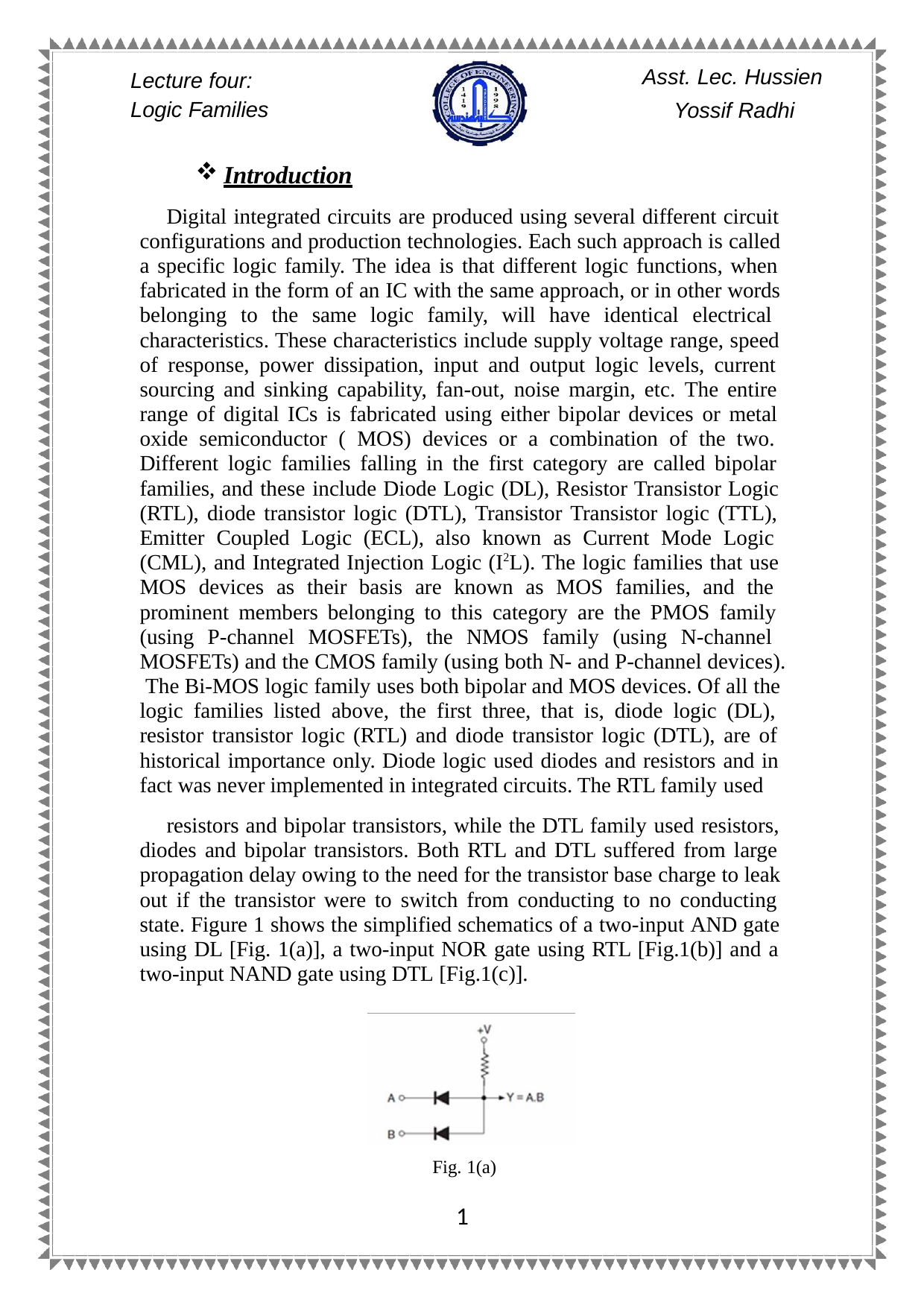

Asst. Lec. Hussien  Yossif Radhi

Lecture four:  Logic Families

Introduction
Digital integrated circuits are produced using several different circuit  configurations and production technologies. Each such approach is called  a specific logic family. The idea is that different logic functions, when  fabricated in the form of an IC with the same approach, or in other words  belonging to the same logic family, will have identical electrical  characteristics. These characteristics include supply voltage range, speed  of response, power dissipation, input and output logic levels, current  sourcing and sinking capability, fan-out, noise margin, etc. The entire  range of digital ICs is fabricated using either bipolar devices or metal  oxide semiconductor ( MOS) devices or a combination of the two.  Different logic families falling in the first category are called bipolar  families, and these include Diode Logic (DL), Resistor Transistor Logic  (RTL), diode transistor logic (DTL), Transistor Transistor logic (TTL),  Emitter Coupled Logic (ECL), also known as Current Mode Logic  (CML), and Integrated Injection Logic (I2L). The logic families that use  MOS devices as their basis are known as MOS families, and the  prominent members belonging to this category are the PMOS family  (using P-channel MOSFETs), the NMOS family (using N-channel  MOSFETs) and the CMOS family (using both N- and P-channel devices).  The Bi-MOS logic family uses both bipolar and MOS devices. Of all the  logic families listed above, the first three, that is, diode logic (DL),  resistor transistor logic (RTL) and diode transistor logic (DTL), are of  historical importance only. Diode logic used diodes and resistors and in  fact was never implemented in integrated circuits. The RTL family used
resistors and bipolar transistors, while the DTL family used resistors,  diodes and bipolar transistors. Both RTL and DTL suffered from large  propagation delay owing to the need for the transistor base charge to leak  out if the transistor were to switch from conducting to no conducting  state. Figure 1 shows the simplified schematics of a two-input AND gate  using DL [Fig. 1(a)], a two-input NOR gate using RTL [Fig.1(b)] and a  two-input NAND gate using DTL [Fig.1(c)].

Fig. 1(a)

1